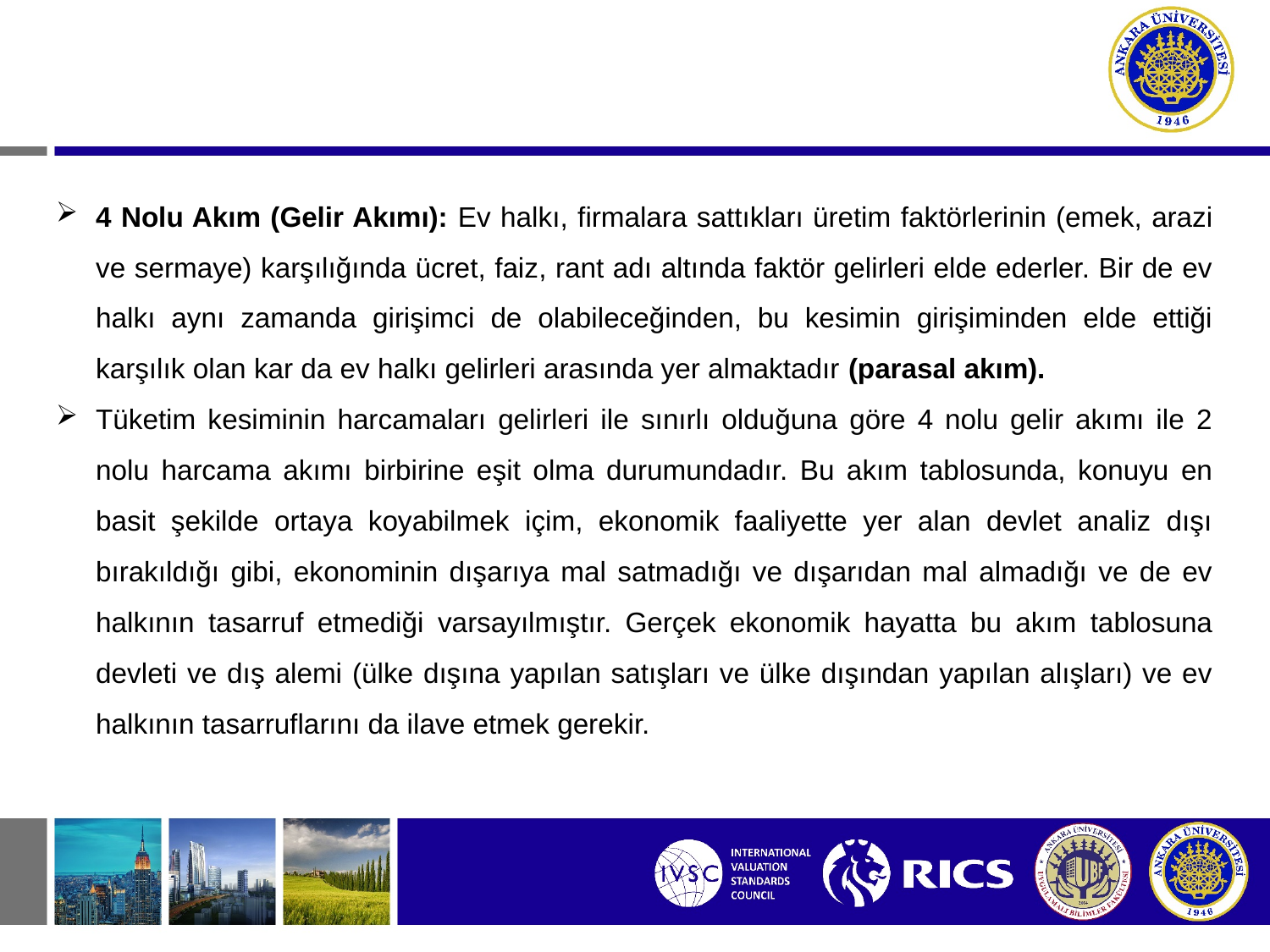

4 Nolu Akım (Gelir Akımı): Ev halkı, firmalara sattıkları üretim faktörlerinin (emek, arazi ve sermaye) karşılığında ücret, faiz, rant adı altında faktör gelirleri elde ederler. Bir de ev halkı aynı zamanda girişimci de olabileceğinden, bu kesimin girişiminden elde ettiği karşılık olan kar da ev halkı gelirleri arasında yer almaktadır (parasal akım).
Tüketim kesiminin harcamaları gelirleri ile sınırlı olduğuna göre 4 nolu gelir akımı ile 2 nolu harcama akımı birbirine eşit olma durumundadır. Bu akım tablosunda, konuyu en basit şekilde ortaya koyabilmek içim, ekonomik faaliyette yer alan devlet analiz dışı bırakıldığı gibi, ekonominin dışarıya mal satmadığı ve dışarıdan mal almadığı ve de ev halkının tasarruf etmediği varsayılmıştır. Gerçek ekonomik hayatta bu akım tablosuna devleti ve dış alemi (ülke dışına yapılan satışları ve ülke dışından yapılan alışları) ve ev halkının tasarruflarını da ilave etmek gerekir.